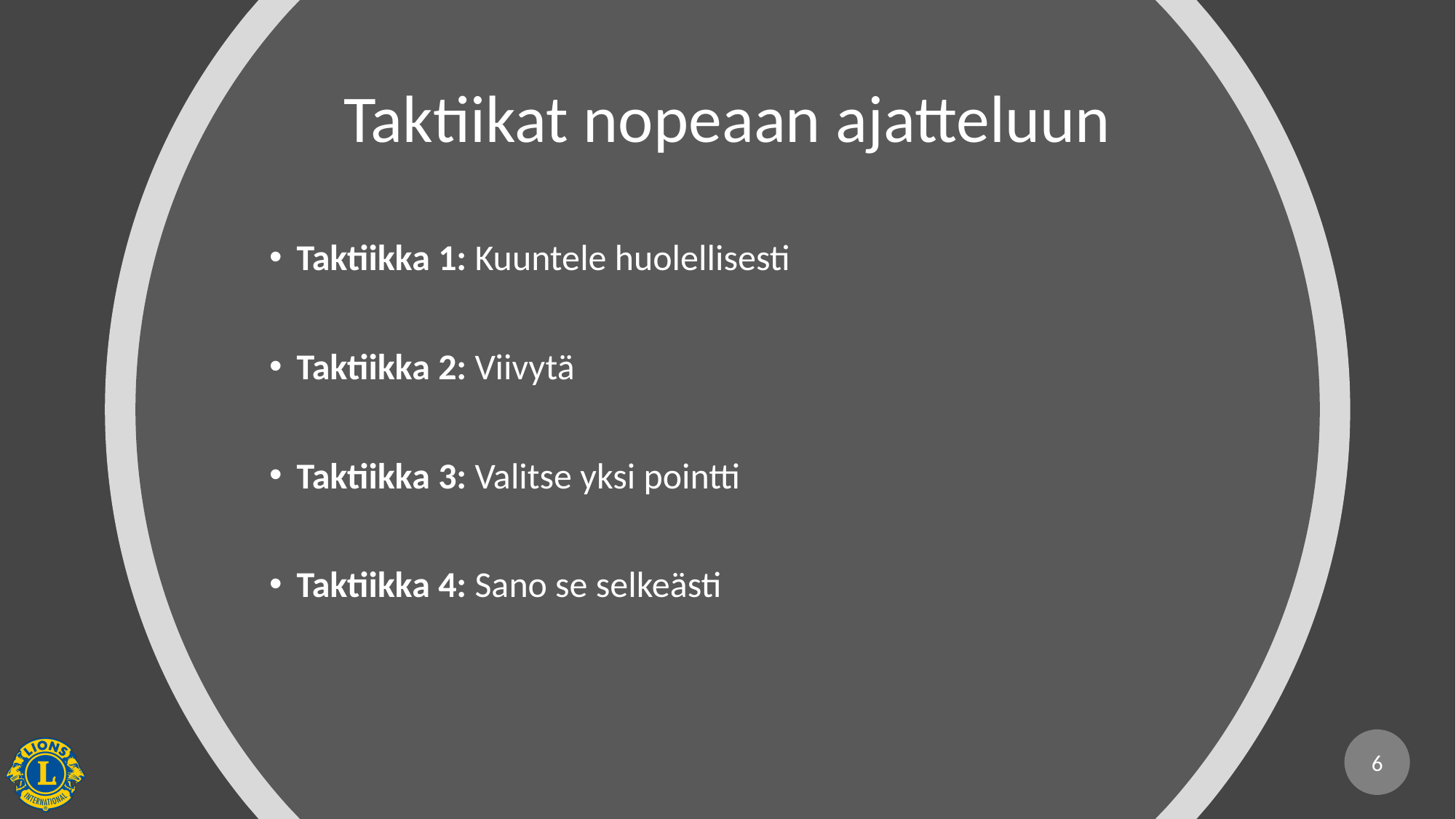

# Taktiikat nopeaan ajatteluun
Taktiikka 1: Kuuntele huolellisesti

Taktiikka 2: Viivytä

Taktiikka 3: Valitse yksi pointti

Taktiikka 4: Sano se selkeästi

6